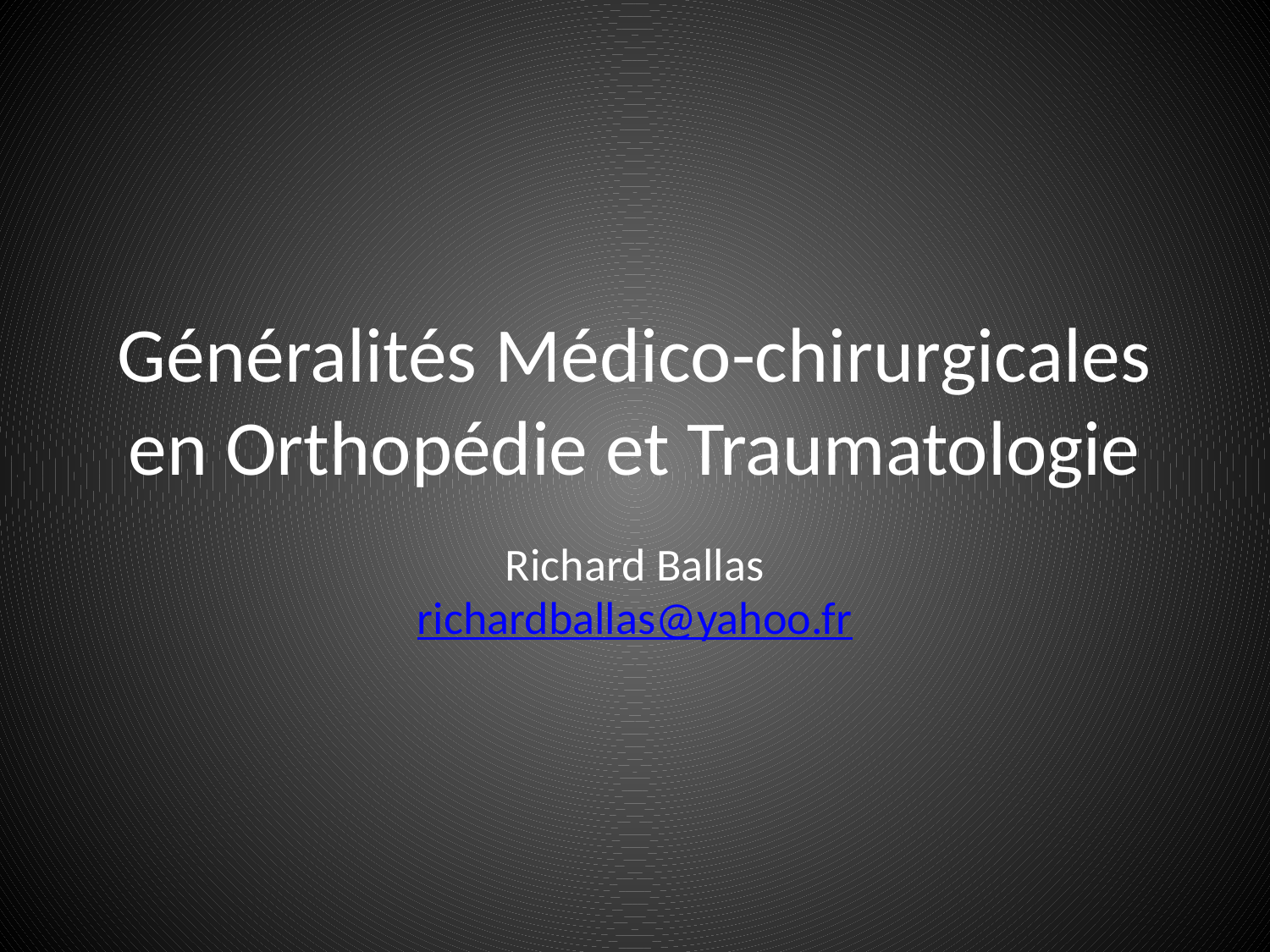

# Généralités Médico-chirurgicales en Orthopédie et Traumatologie
Richard Ballas
richardballas@yahoo.fr